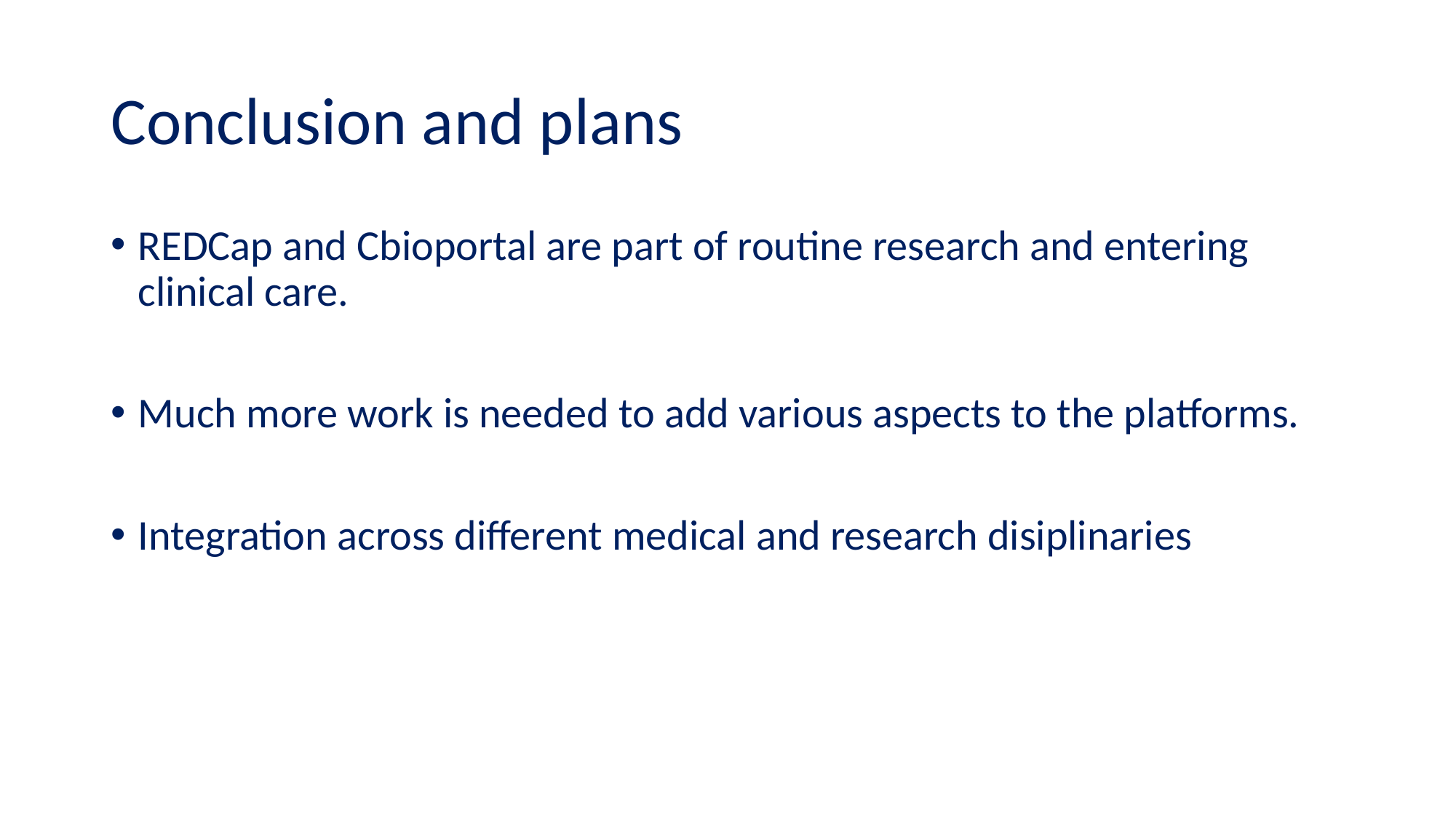

# Conclusion and plans
REDCap and Cbioportal are part of routine research and entering clinical care.

Much more work is needed to add various aspects to the platforms.

Integration across different medical and research disiplinaries